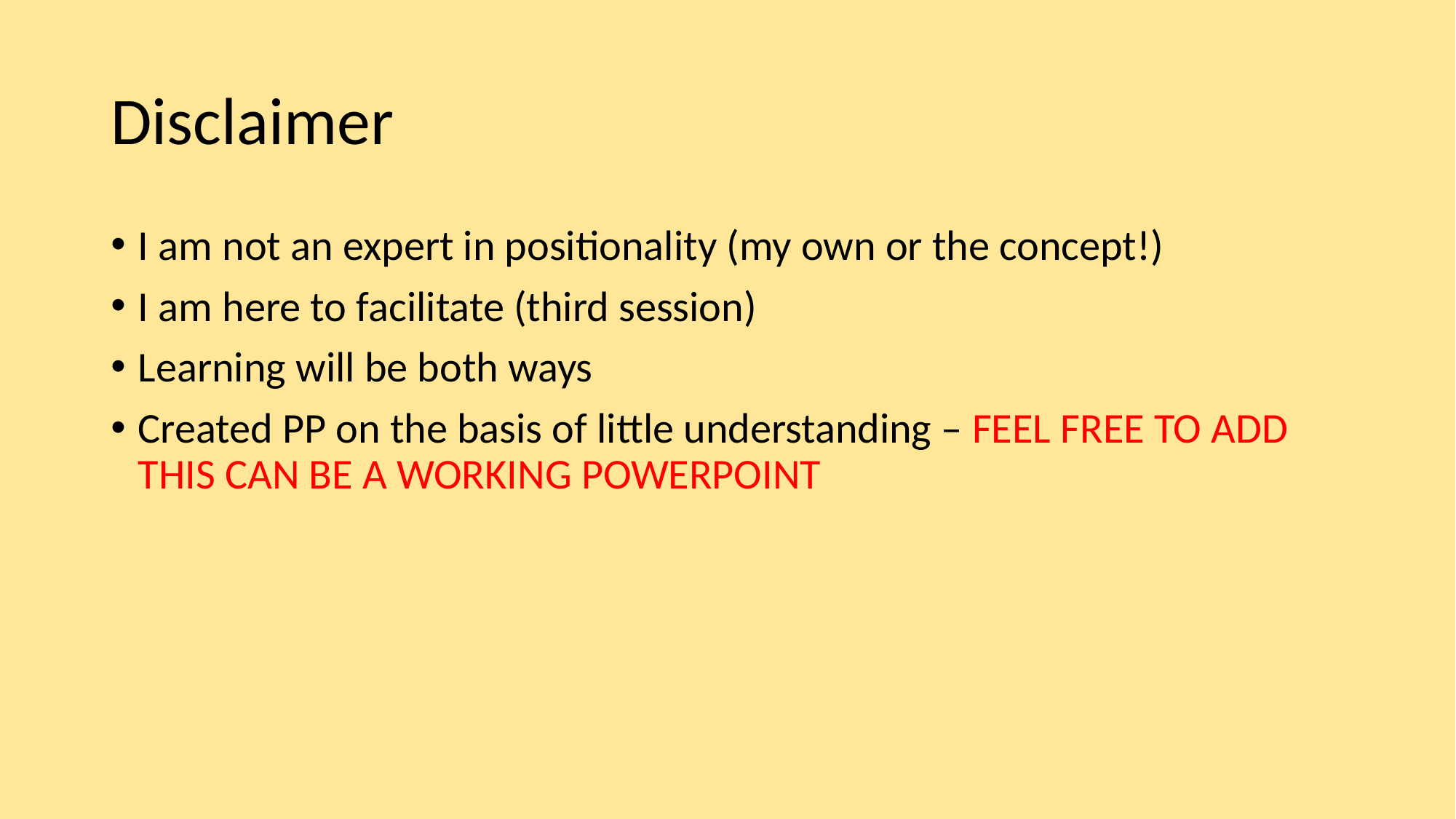

# Disclaimer
I am not an expert in positionality (my own or the concept!)
I am here to facilitate (third session)
Learning will be both ways
Created PP on the basis of little understanding – FEEL FREE TO ADD THIS CAN BE A WORKING POWERPOINT